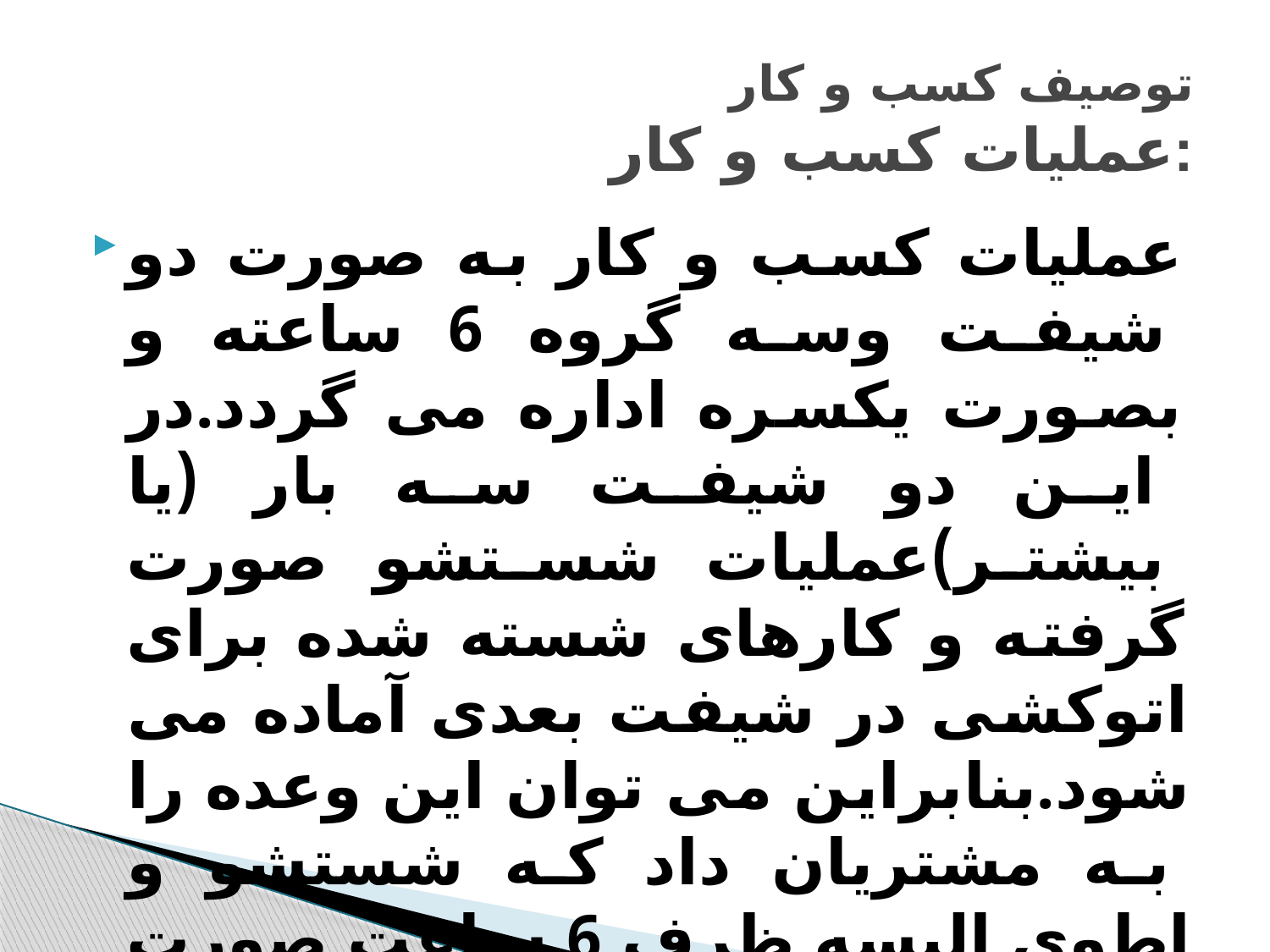

# توصیف کسب و کار عملیات کسب و کار:
عملیات کسب و کار به صورت دو شیفت وسه گروه 6 ساعته و بصورت یکسره اداره می گردد.در این دو شیفت سه بار (یا بیشتر)عملیات شستشو صورت گرفته و کارهای شسته شده برای اتوکشی در شیفت بعدی آماده می شود.بنابراین می توان این وعده را به مشتریان داد که شستشو و اطوی البسه ظرف 6 ساعت صورت گرفته و تحویل خواهد شد.